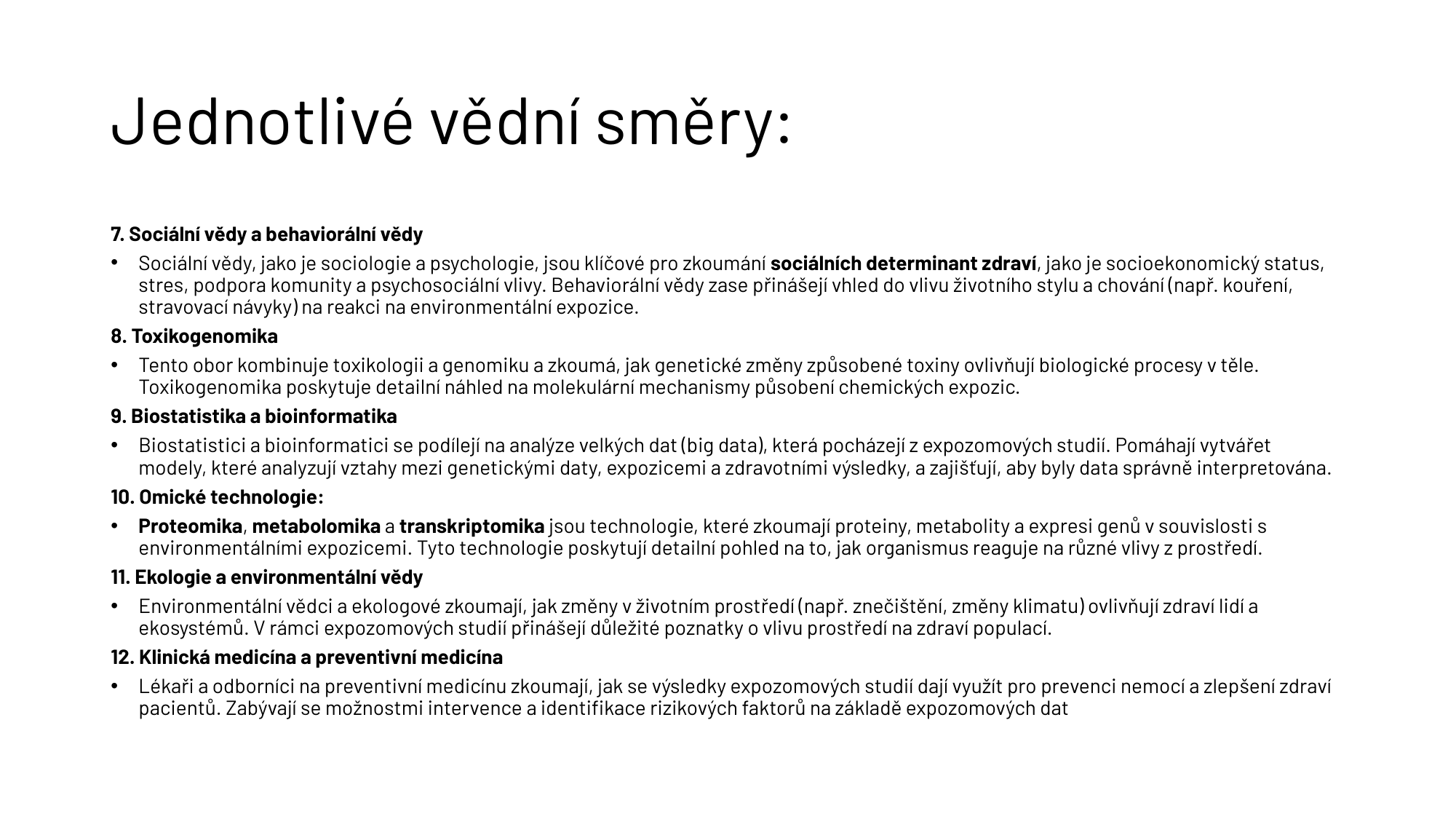

# Jednotlivé vědní směry:
7. Sociální vědy a behaviorální vědy
Sociální vědy, jako je sociologie a psychologie, jsou klíčové pro zkoumání sociálních determinant zdraví, jako je socioekonomický status, stres, podpora komunity a psychosociální vlivy. Behaviorální vědy zase přinášejí vhled do vlivu životního stylu a chování (např. kouření, stravovací návyky) na reakci na environmentální expozice.
8. Toxikogenomika
Tento obor kombinuje toxikologii a genomiku a zkoumá, jak genetické změny způsobené toxiny ovlivňují biologické procesy v těle. Toxikogenomika poskytuje detailní náhled na molekulární mechanismy působení chemických expozic.
9. Biostatistika a bioinformatika
Biostatistici a bioinformatici se podílejí na analýze velkých dat (big data), která pocházejí z expozomových studií. Pomáhají vytvářet modely, které analyzují vztahy mezi genetickými daty, expozicemi a zdravotními výsledky, a zajišťují, aby byly data správně interpretována.
10. Omické technologie:
Proteomika, metabolomika a transkriptomika jsou technologie, které zkoumají proteiny, metabolity a expresi genů v souvislosti s environmentálními expozicemi. Tyto technologie poskytují detailní pohled na to, jak organismus reaguje na různé vlivy z prostředí.
11. Ekologie a environmentální vědy
Environmentální vědci a ekologové zkoumají, jak změny v životním prostředí (např. znečištění, změny klimatu) ovlivňují zdraví lidí a ekosystémů. V rámci expozomových studií přinášejí důležité poznatky o vlivu prostředí na zdraví populací.
12. Klinická medicína a preventivní medicína
Lékaři a odborníci na preventivní medicínu zkoumají, jak se výsledky expozomových studií dají využít pro prevenci nemocí a zlepšení zdraví pacientů. Zabývají se možnostmi intervence a identifikace rizikových faktorů na základě expozomových dat